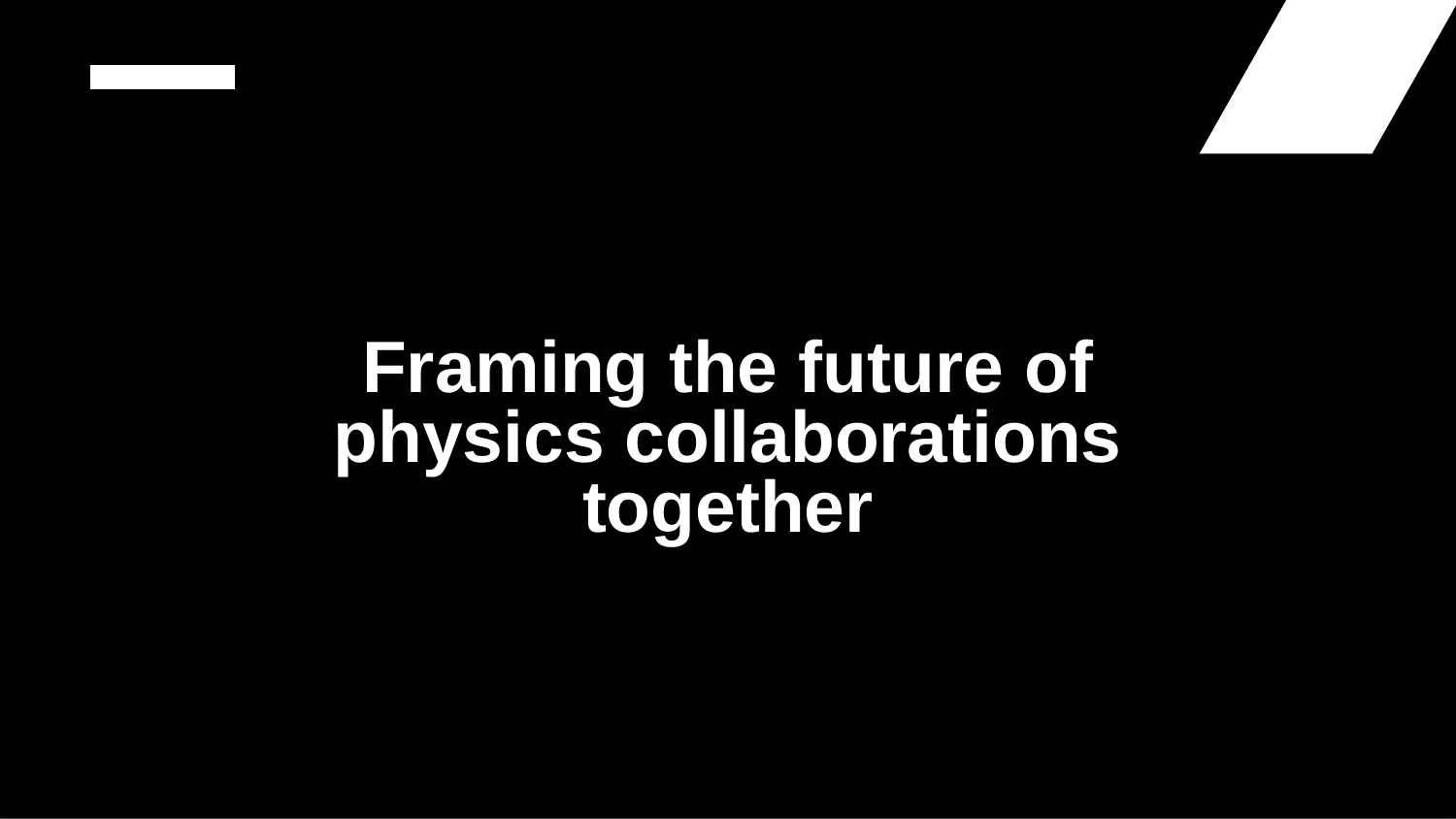

# Framing the future of physics collaborations together